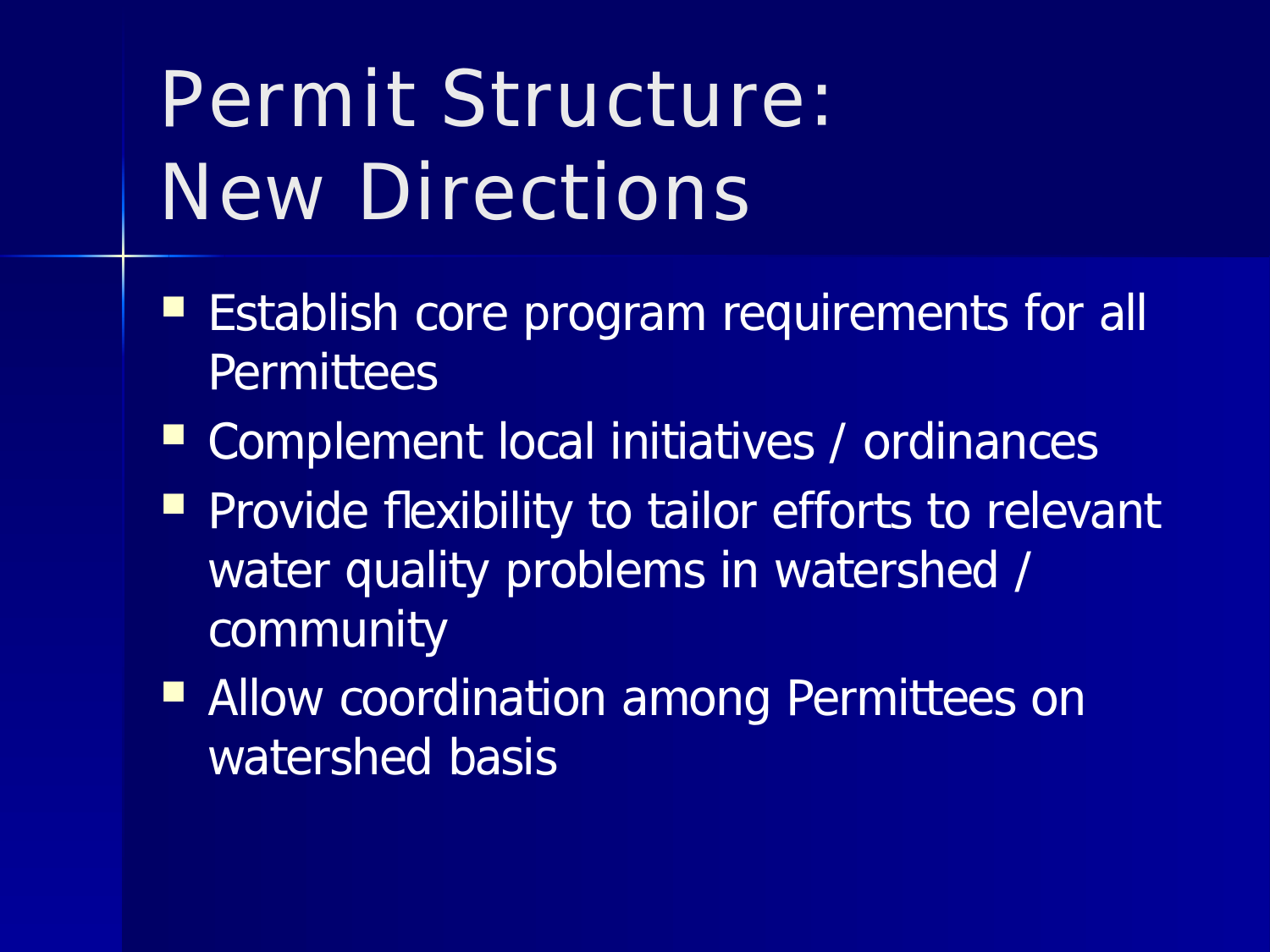

# Permit Structure: New Directions
Establish core program requirements for all Permittees
Complement local initiatives / ordinances
Provide flexibility to tailor efforts to relevant water quality problems in watershed / community
Allow coordination among Permittees on watershed basis